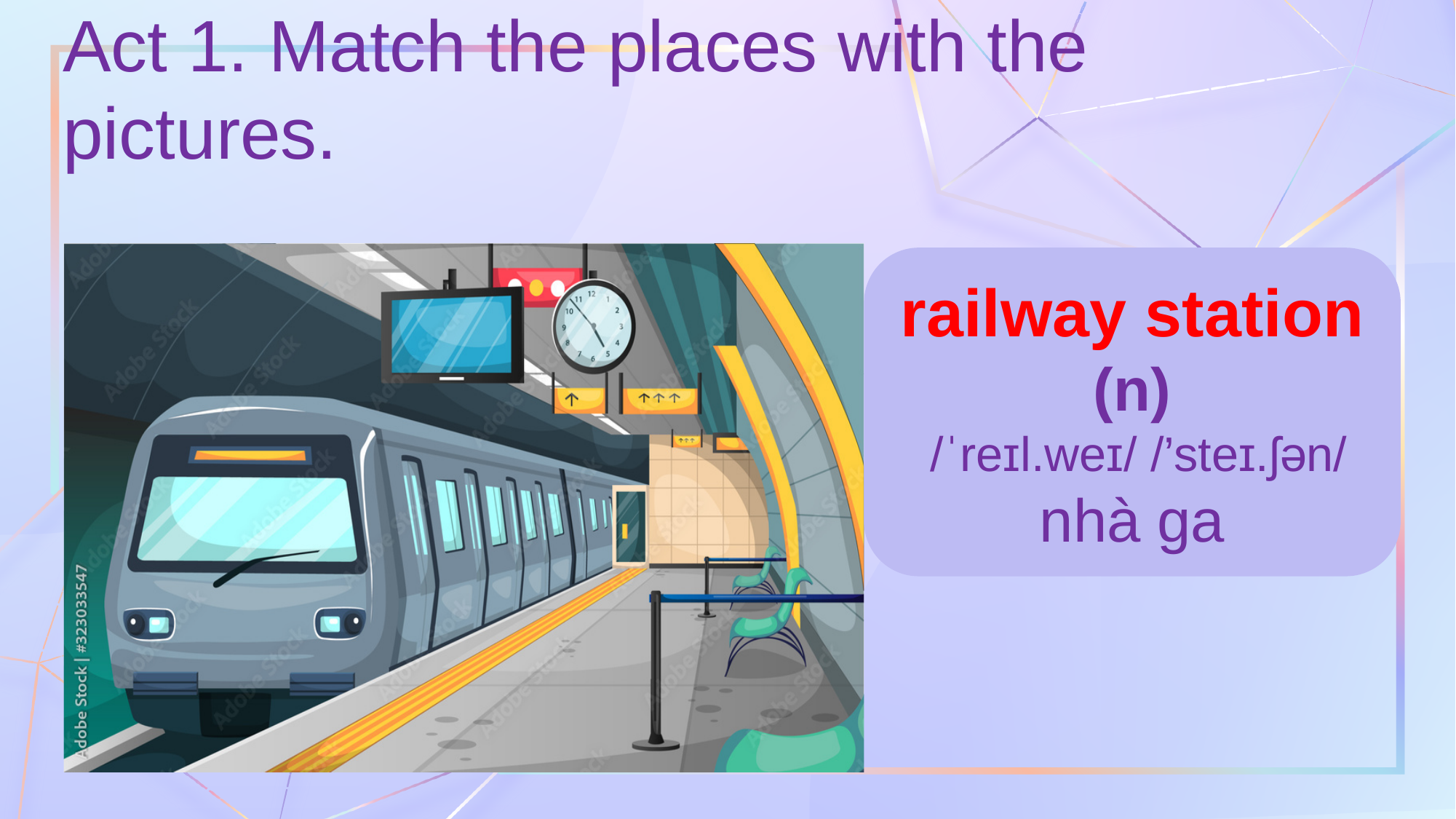

Act 1. Match the places with the pictures.

railway station (n)
 /ˈreɪl.weɪ/ /’steɪ.ʃən/
nhà ga